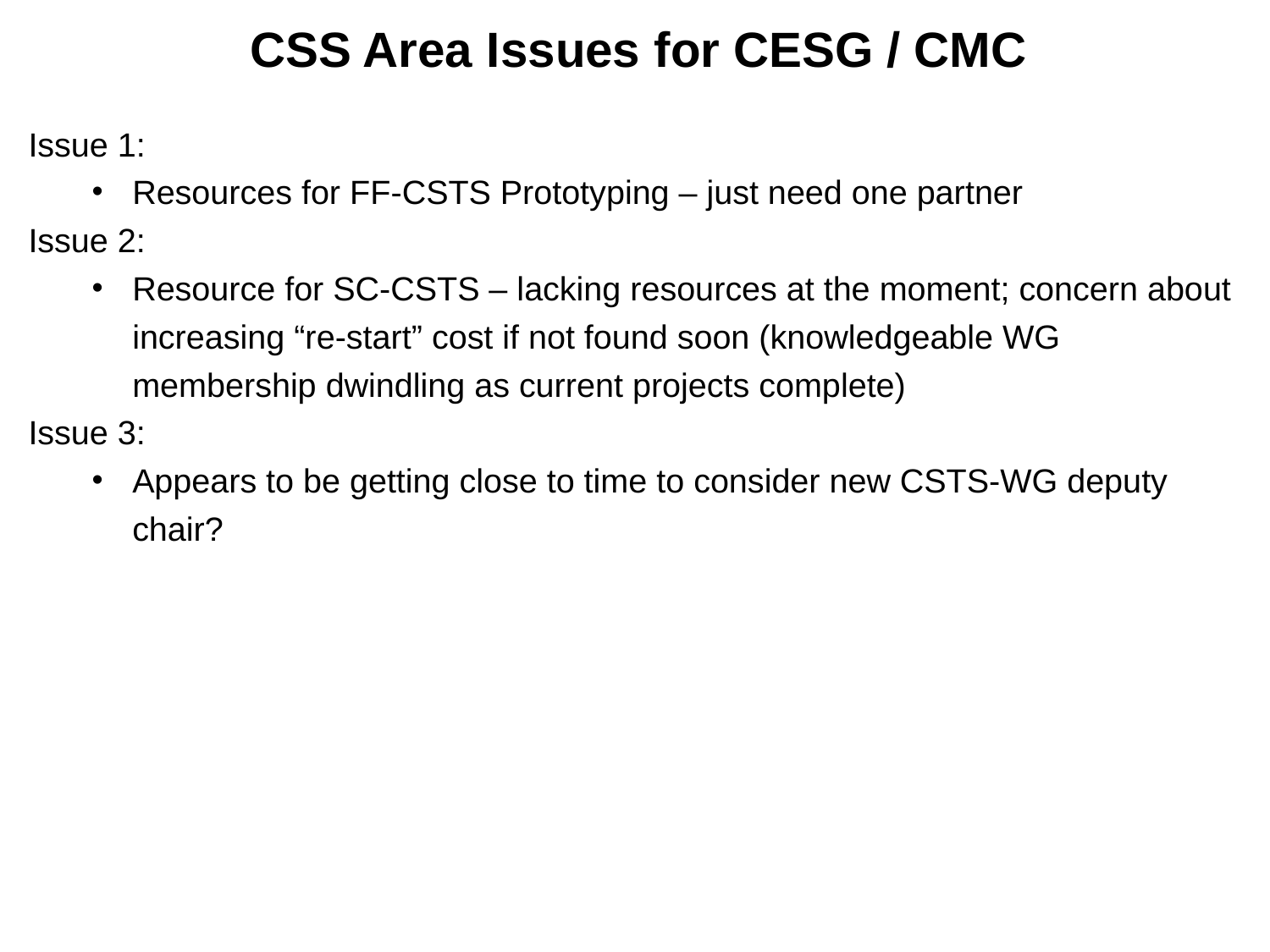

CSS Area Issues for CESG / CMC
Issue 1:
Resources for FF-CSTS Prototyping – just need one partner
Issue 2:
Resource for SC-CSTS – lacking resources at the moment; concern about increasing “re-start” cost if not found soon (knowledgeable WG membership dwindling as current projects complete)
Issue 3:
Appears to be getting close to time to consider new CSTS-WG deputy chair?